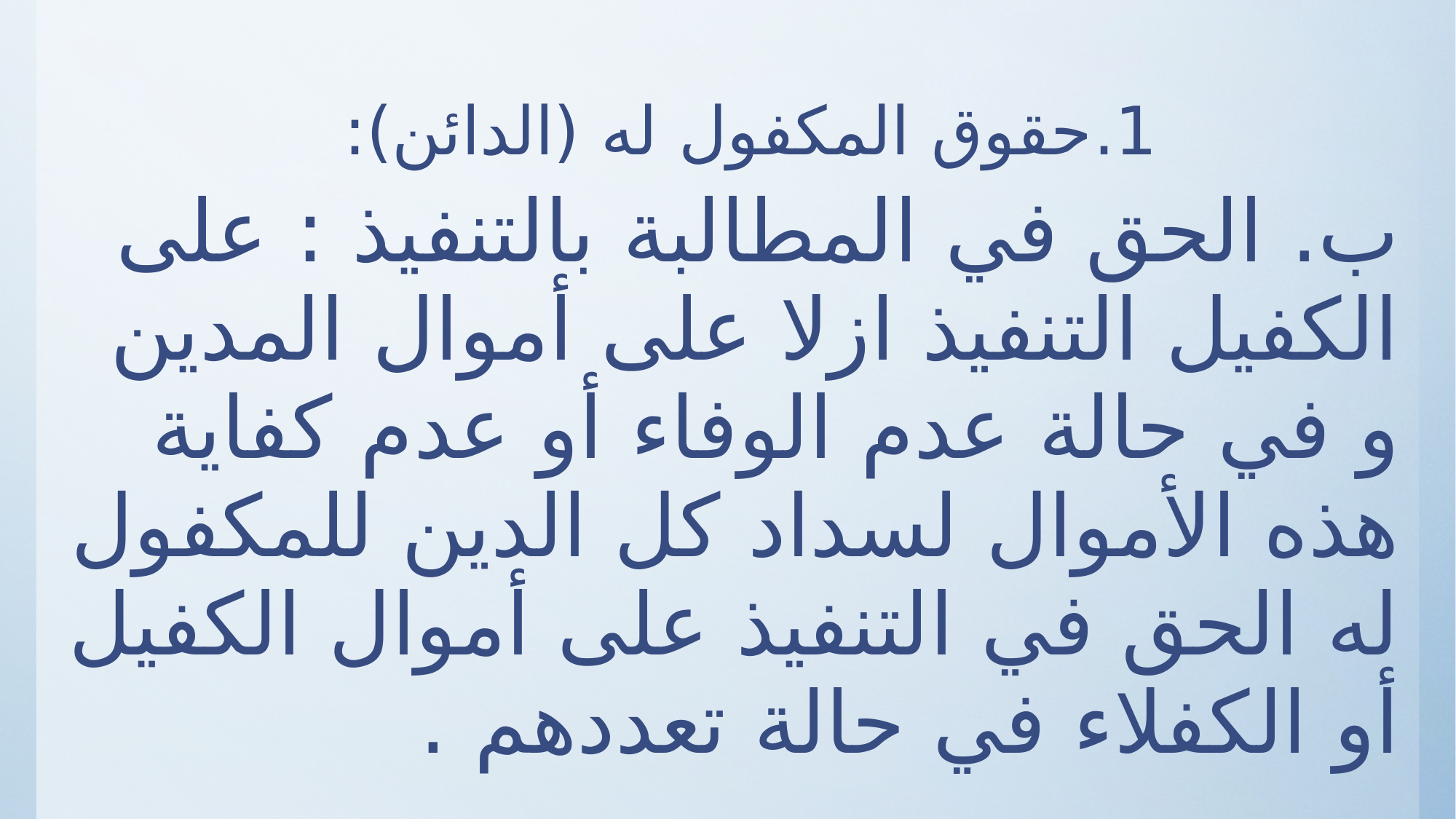

# 1.	حقوق المكفول له (الدائن):
	ب. الحق في المطالبة بالتنفيذ : على الكفيل التنفيذ ازلا على أموال المدين و في حالة عدم الوفاء أو عدم كفاية هذه الأموال لسداد كل الدين للمكفول له الحق في التنفيذ على أموال الكفيل أو الكفلاء في حالة تعددهم .